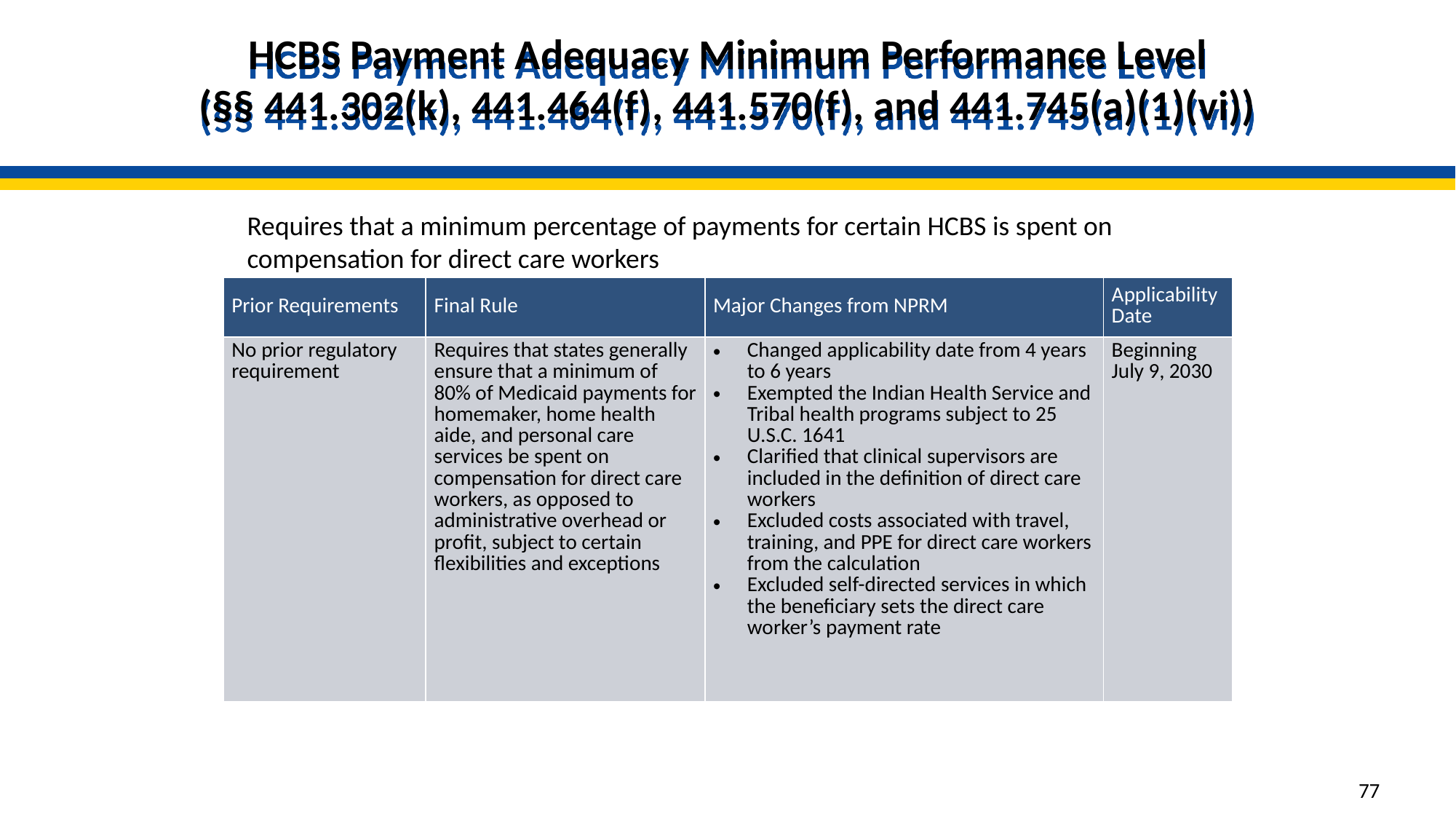

# HCBS Payment Adequacy Minimum Performance Level (§§ 441.302(k), 441.464(f), 441.570(f), and 441.745(a)(1)(vi))
Requires that a minimum percentage of payments for certain HCBS is spent on compensation for direct care workers
| Prior Requirements | Final Rule | Major Changes from NPRM | Applicability Date |
| --- | --- | --- | --- |
| No prior regulatory requirement | Requires that states generally ensure that a minimum of 80% of Medicaid payments for homemaker, home health aide, and personal care services be spent on compensation for direct care workers, as opposed to administrative overhead or profit, subject to certain flexibilities and exceptions | Changed applicability date from 4 years to 6 years Exempted the Indian Health Service and Tribal health programs subject to 25 U.S.C. 1641 Clarified that clinical supervisors are included in the definition of direct care workers Excluded costs associated with travel, training, and PPE for direct care workers from the calculation Excluded self-directed services in which the beneficiary sets the direct care worker’s payment rate | Beginning July 9, 2030 |
77